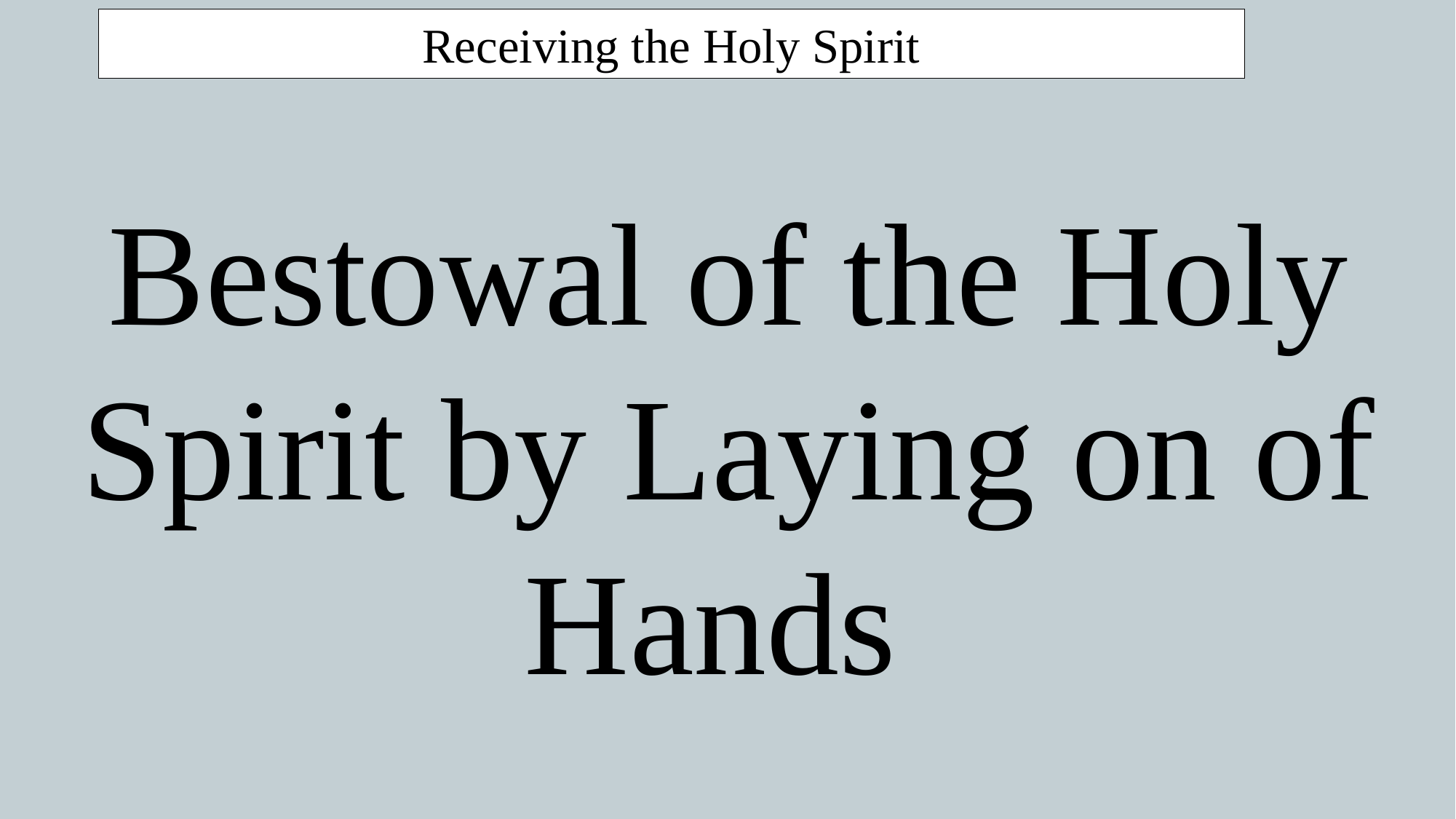

Receiving the Holy Spirit
Bestowal of the Holy Spirit by Laying on of Hands